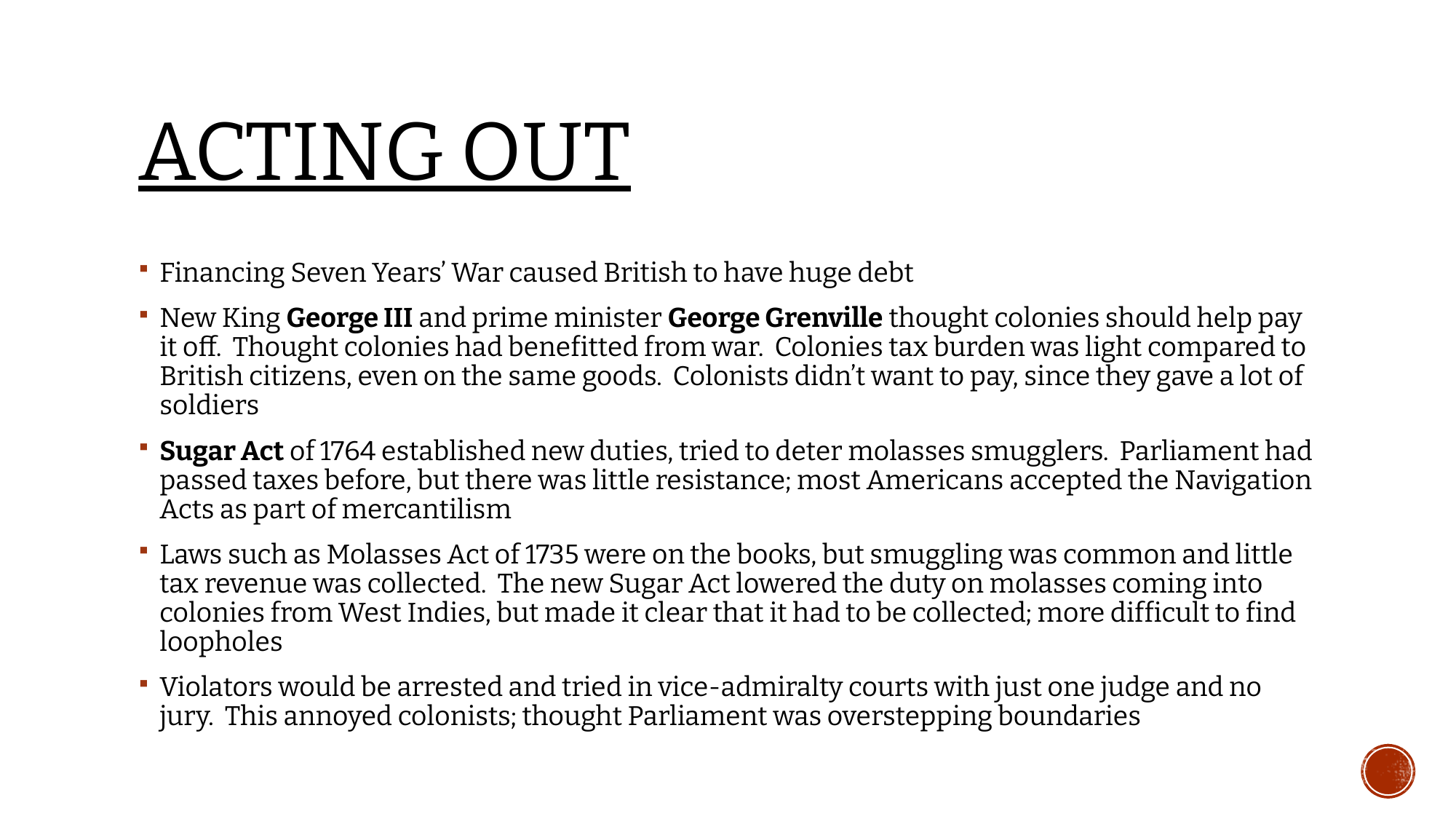

# Acting out
Financing Seven Years’ War caused British to have huge debt
New King George III and prime minister George Grenville thought colonies should help pay it off.  Thought colonies had benefitted from war.  Colonies tax burden was light compared to British citizens, even on the same goods.  Colonists didn’t want to pay, since they gave a lot of soldiers
Sugar Act of 1764 established new duties, tried to deter molasses smugglers.  Parliament had passed taxes before, but there was little resistance; most Americans accepted the Navigation Acts as part of mercantilism
Laws such as Molasses Act of 1735 were on the books, but smuggling was common and little tax revenue was collected.  The new Sugar Act lowered the duty on molasses coming into colonies from West Indies, but made it clear that it had to be collected; more difficult to find loopholes
Violators would be arrested and tried in vice-admiralty courts with just one judge and no jury.  This annoyed colonists; thought Parliament was overstepping boundaries